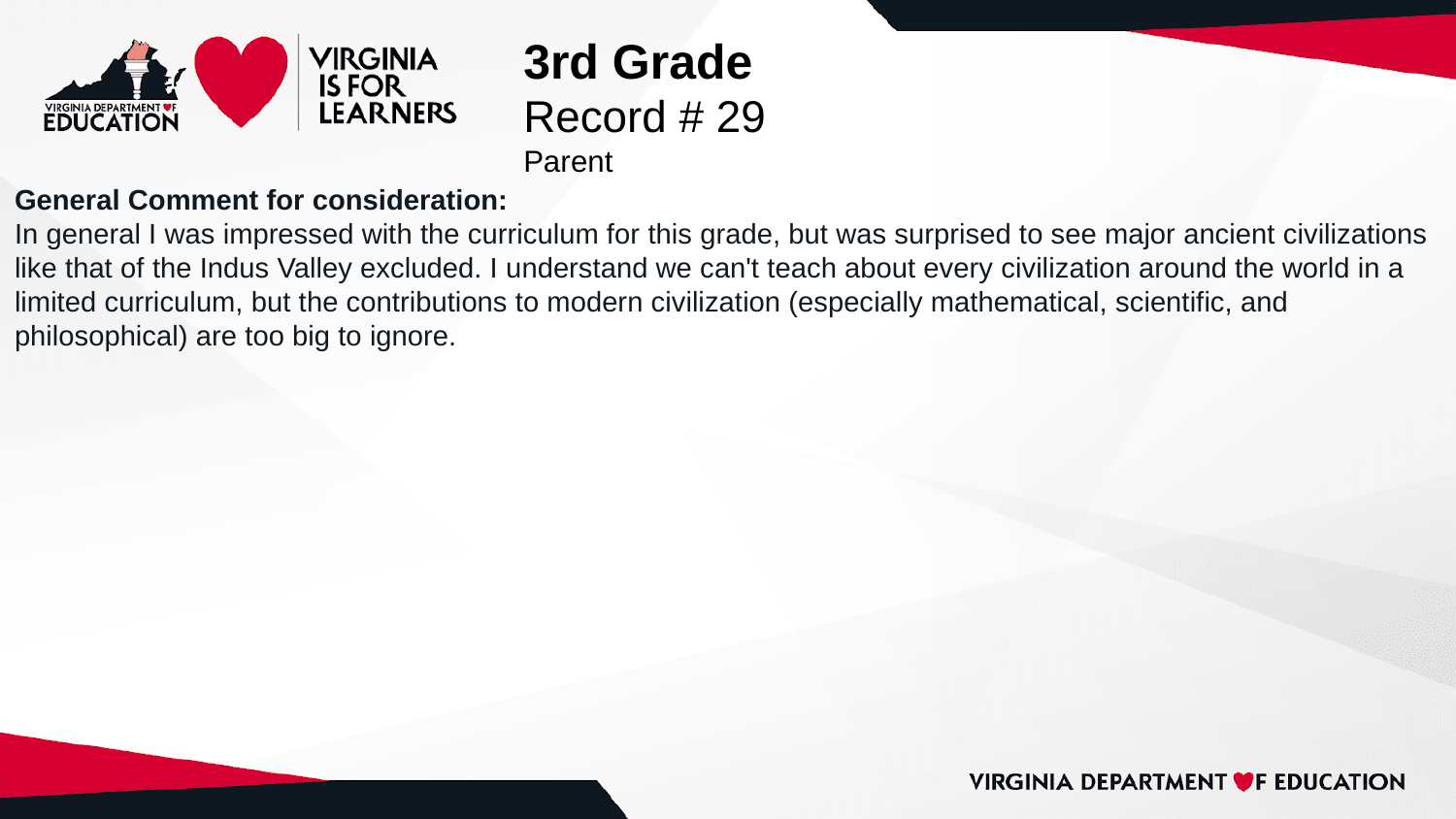

# 3rd Grade
Record # 29
Parent
General Comment for consideration:
In general I was impressed with the curriculum for this grade, but was surprised to see major ancient civilizations like that of the Indus Valley excluded. I understand we can't teach about every civilization around the world in a limited curriculum, but the contributions to modern civilization (especially mathematical, scientific, and philosophical) are too big to ignore.